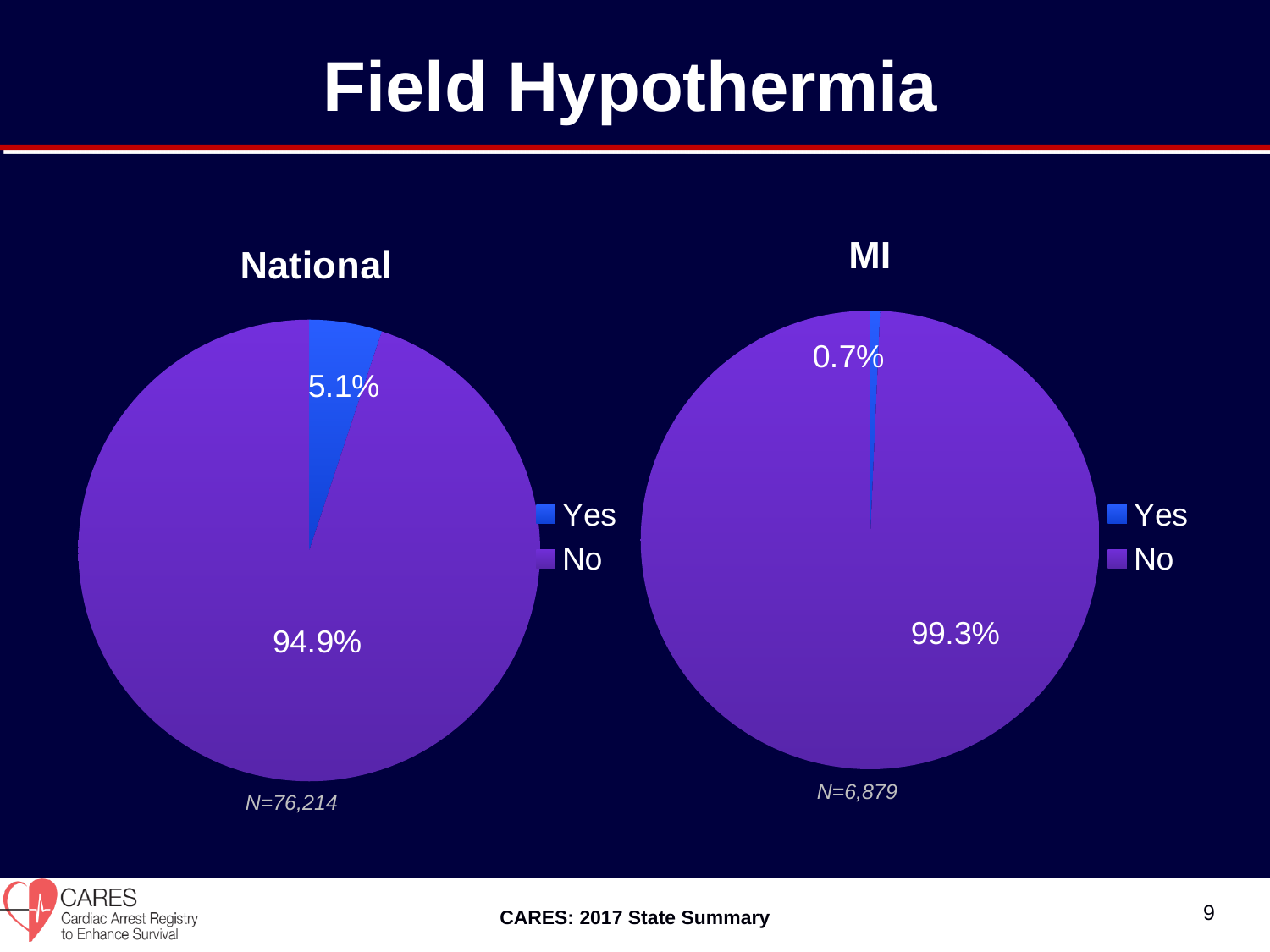

# Field Hypothermia

### Chart: MI

| Category | Hypthermia care provided in the field |
|---|---|
| Yes | 0.7 |
| No | 99.3 |

### Chart: National

| Category | Hypthermia care provided in the field |
|---|---|
| Yes | 5.1 |
| No | 94.9 |
N=6,879
N=76,214